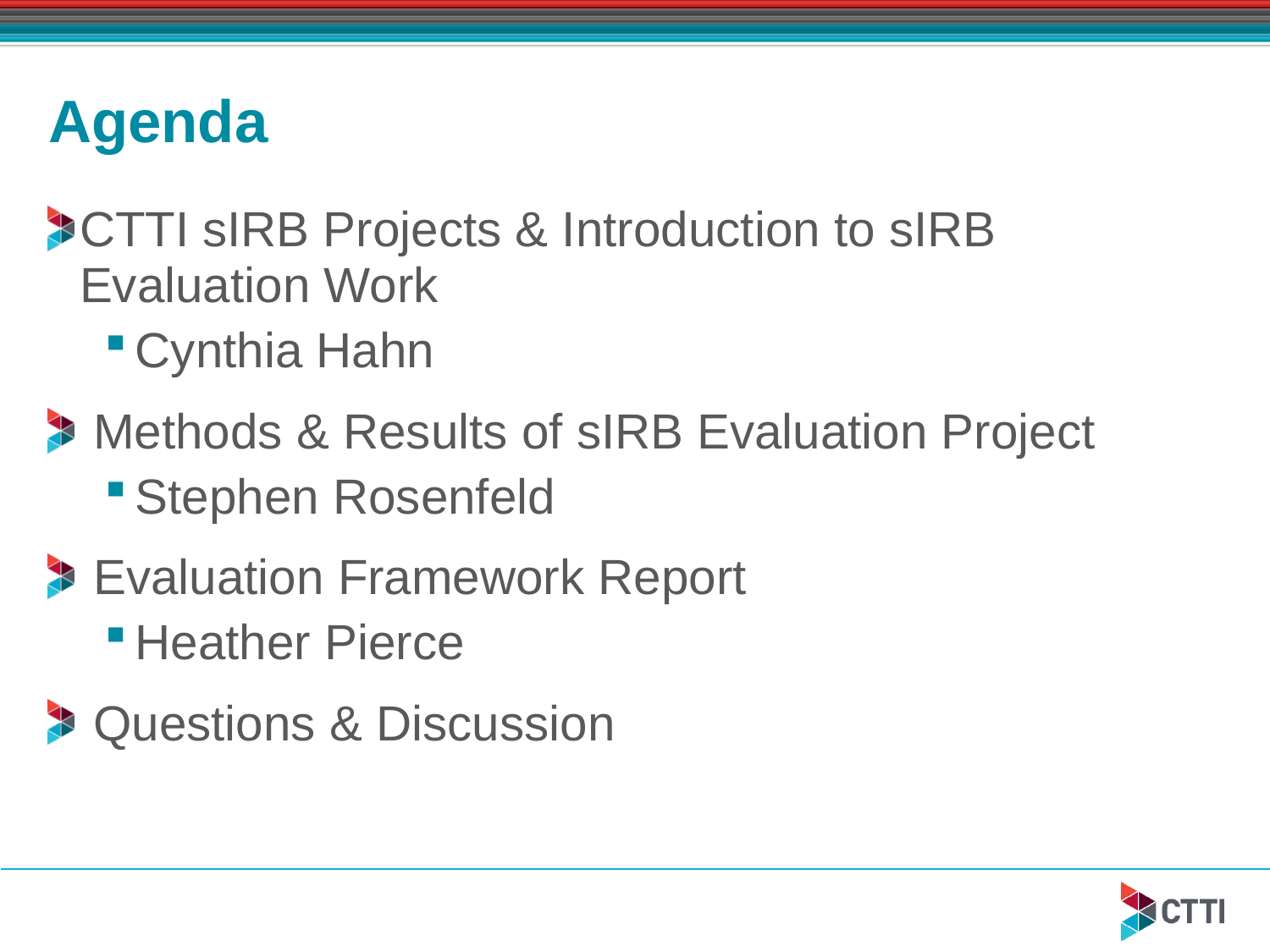

# Agenda
CTTI sIRB Projects & Introduction to sIRB Evaluation Work
Cynthia Hahn
 Methods & Results of sIRB Evaluation Project
Stephen Rosenfeld
 Evaluation Framework Report
Heather Pierce
 Questions & Discussion